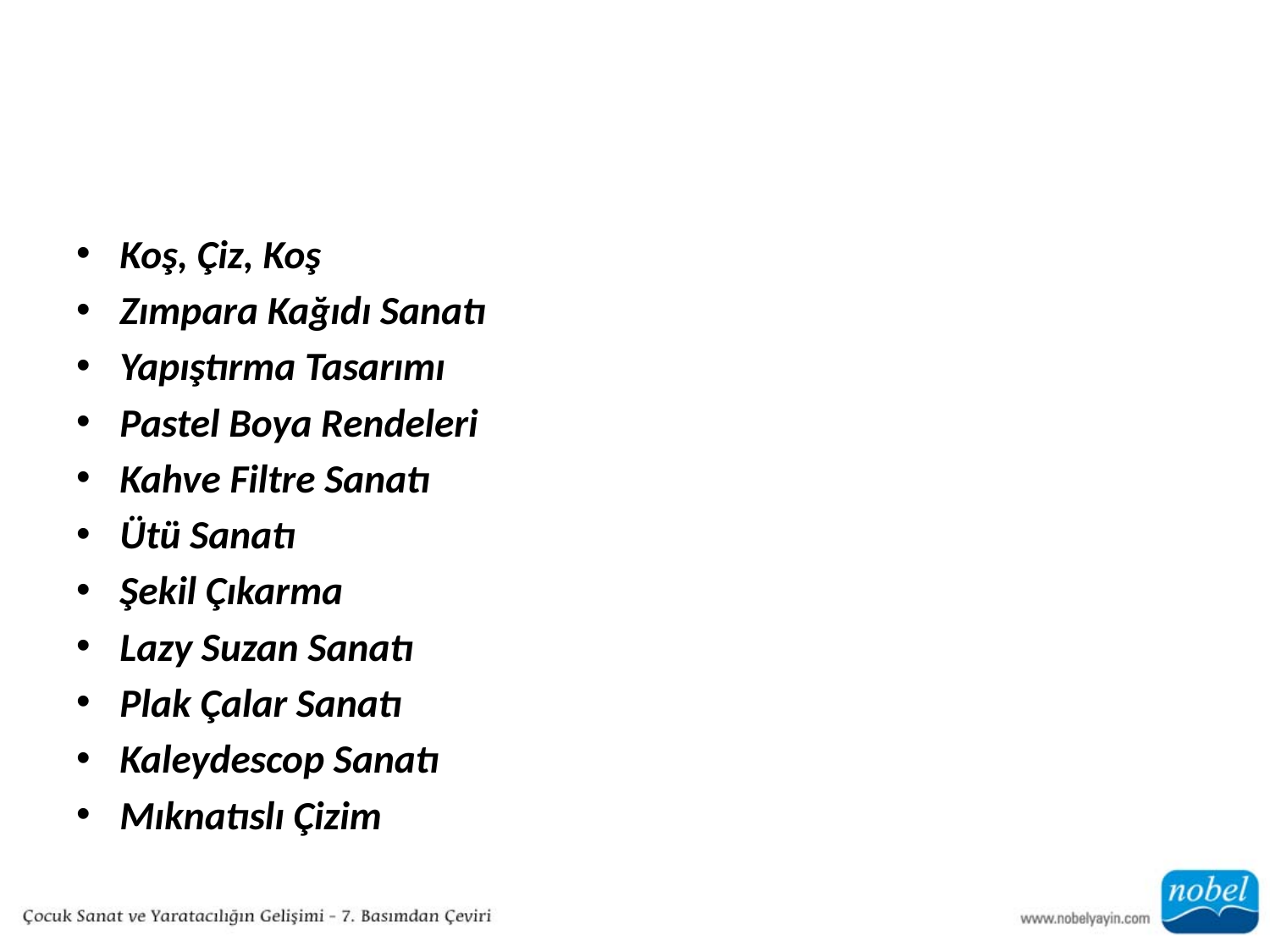

#
Koş, Çiz, Koş
Zımpara Kağıdı Sanatı
Yapıştırma Tasarımı
Pastel Boya Rendeleri
Kahve Filtre Sanatı
Ütü Sanatı
Şekil Çıkarma
Lazy Suzan Sanatı
Plak Çalar Sanatı
Kaleydescop Sanatı
Mıknatıslı Çizim